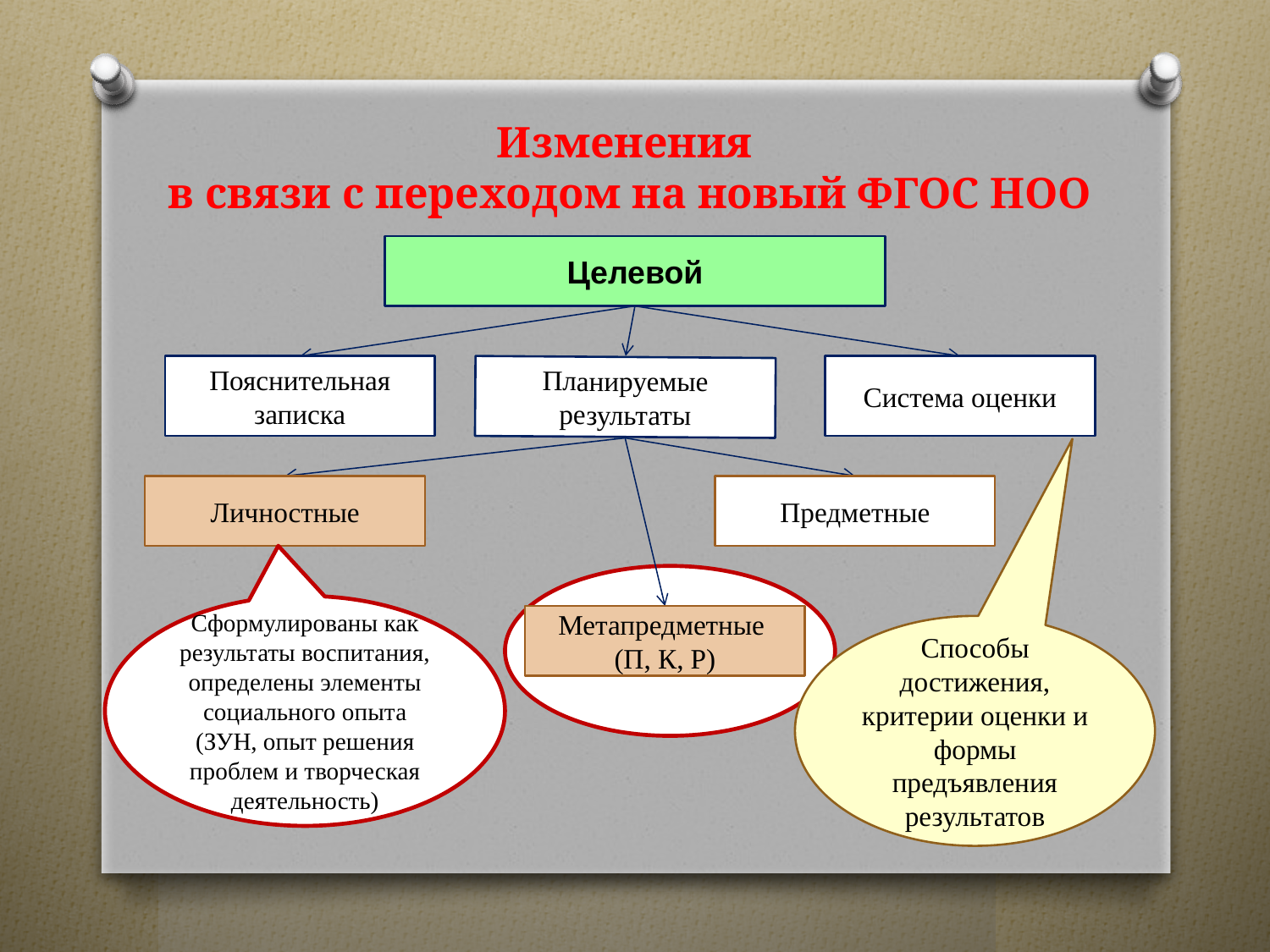

# Изменения в связи с переходом на новый ФГОС НОО

Целевой
Планируемые результаты
Пояснительная записка
Система оценки
Личностные
Предметные

Сформулированы как результаты воспитания, определены элементы социального опыта (ЗУН, опыт решения проблем и творческая деятельность)
Метапредметные
(П, К, Р)
Способы достижения, критерии оценки и формы предъявления результатов